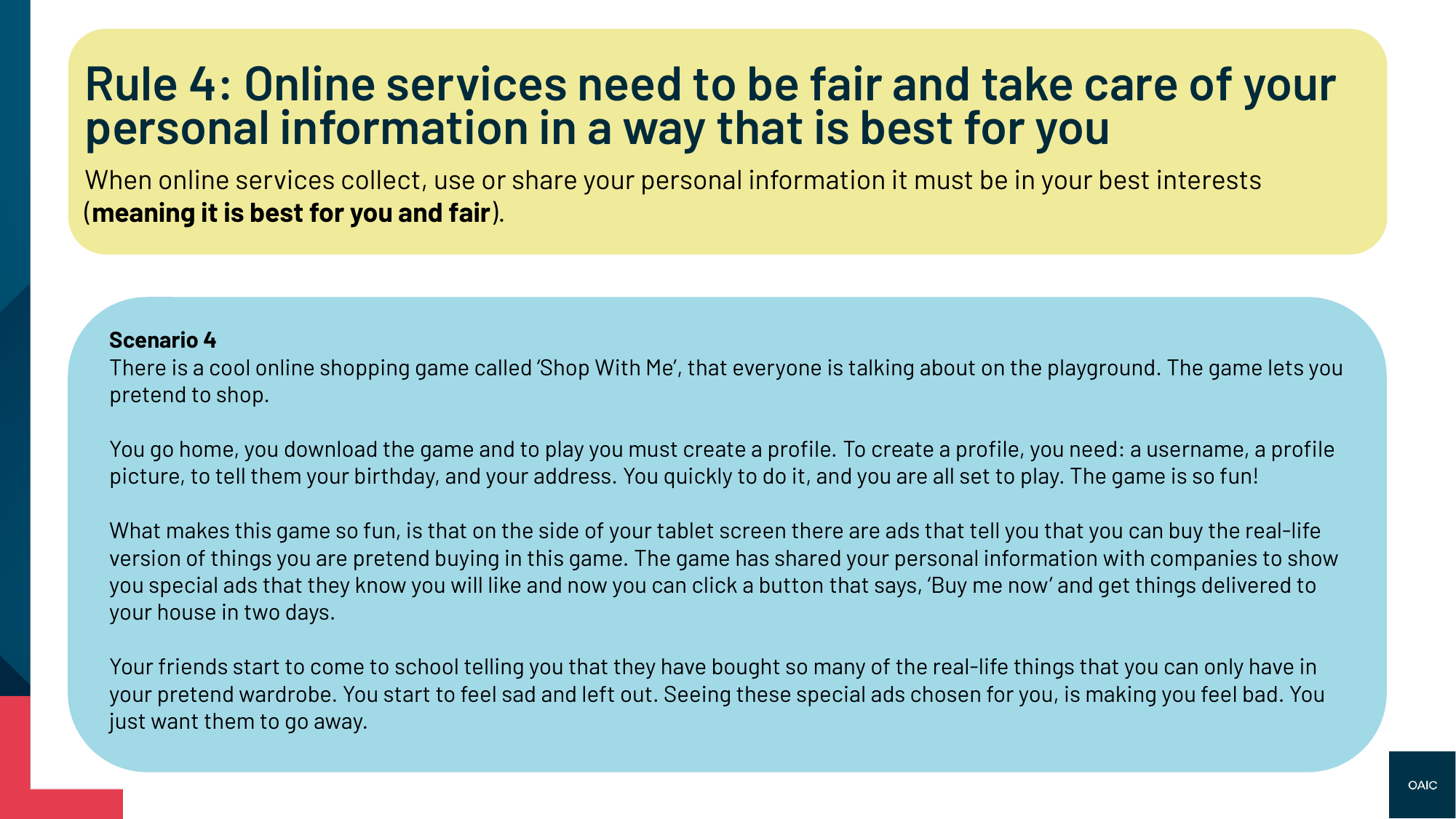

Rule 4: Online services need to be fair and take care of your personal information in a way that is best for you
When online services collect, use or share your personal information it must be in your best interests (meaning it is best for you and fair).

Scenario 4​
There is a cool online shopping game called ‘Shop With Me’, that everyone is talking about on the playground. The game lets you pretend to shop.​
​
You go home, you download the game and to play you must create a profile.​ To create a profile, you need: a username, a profile picture, to tell them your birthday, and your address.​ You quickly to do it, and you are all set to play. The game is so fun!​

What makes this game so fun, is that on the side of your tablet screen there are ads that tell you that you can buy the real-life version of things you are​ pretend buying in this game.​ The game has shared your personal information with companies to show you special ads that they know you will like and now you can click a button​ that says, ‘Buy me now’ and get things delivered to your house in two days.​

Your friends start to come to school telling you that they have bought so many of the real-life things that you can only have in your pretend wardrobe.​ You start to feel sad and left out. Seeing these special ads chosen for you, is making you feel bad. You just want them to go away.​